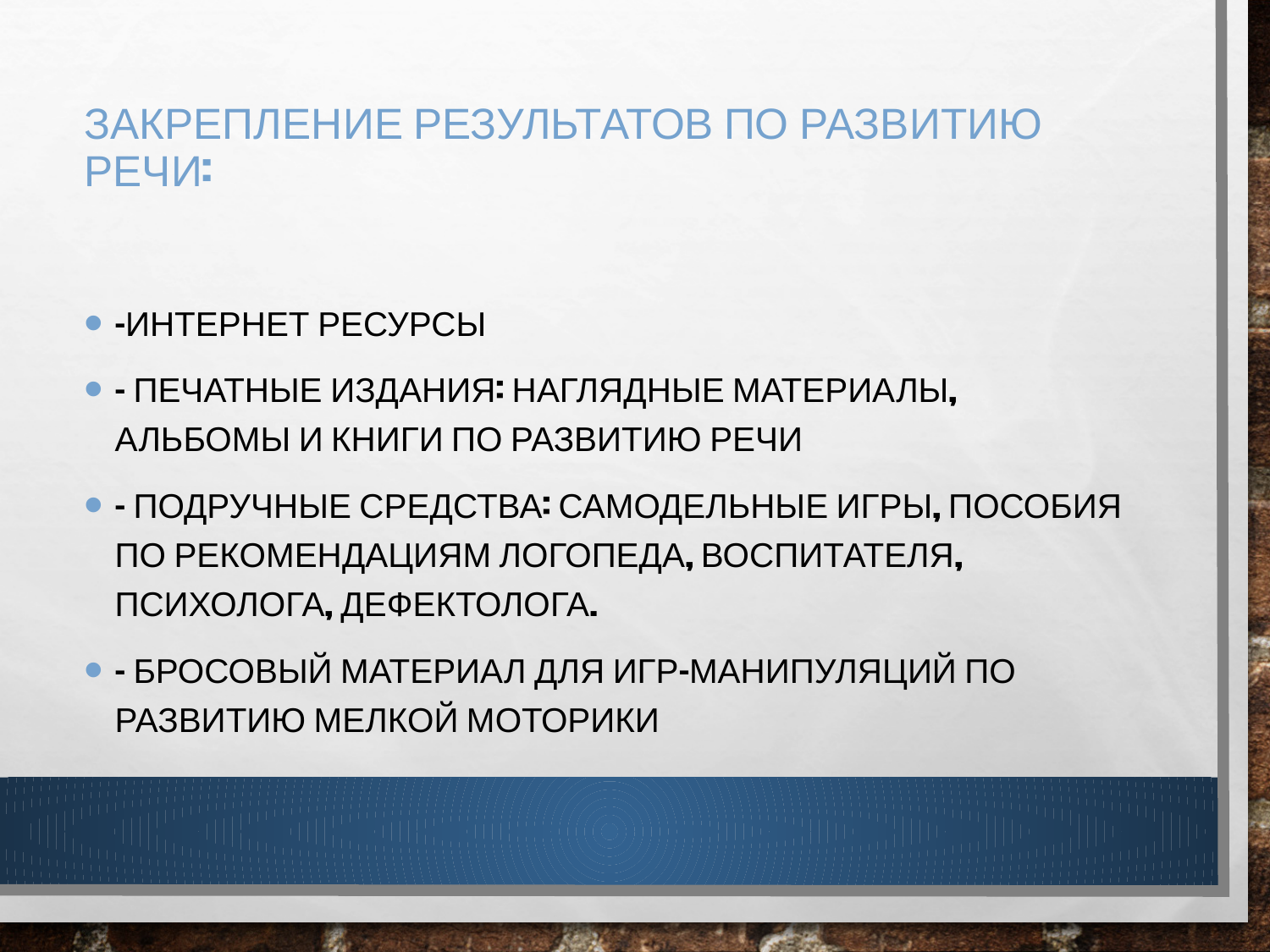

# Закрепление результатов по развитию речи:
-интернет ресурсы
- печатные издания: наглядные материалы, альбомы и книги по развитию речи
- подручные средства: самодельные игры, пособия   по рекомендациям логопеда, воспитателя, психолога, дефектолога.
- бросовый материал для игр-манипуляций по развитию мелкой моторики